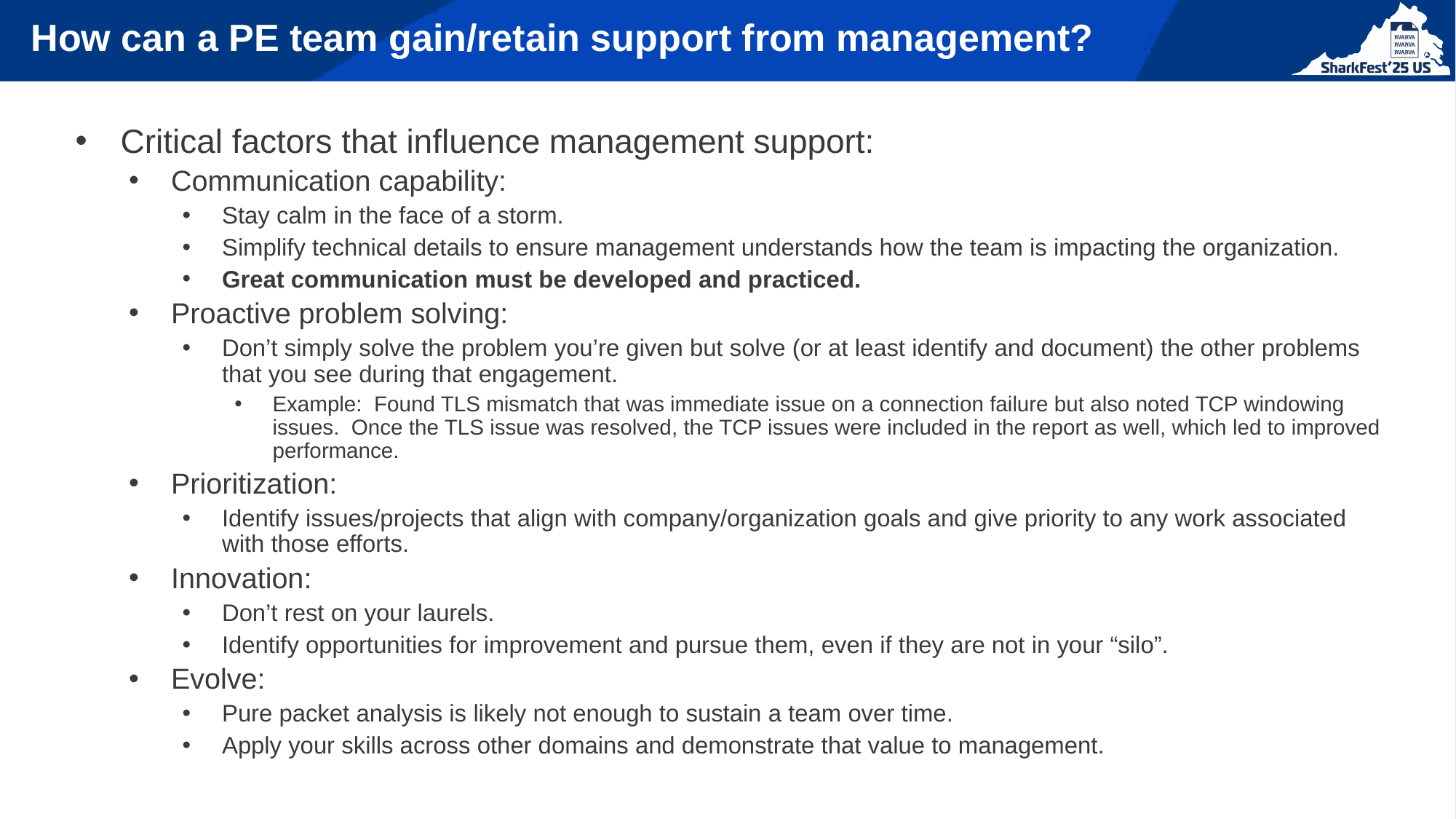

# How can a PE team gain/retain support from management?
Critical factors that influence management support:
Communication capability:
Stay calm in the face of a storm.
Simplify technical details to ensure management understands how the team is impacting the organization.
Great communication must be developed and practiced.
Proactive problem solving:
Don’t simply solve the problem you’re given but solve (or at least identify and document) the other problems that you see during that engagement.
Example:  Found TLS mismatch that was immediate issue on a connection failure but also noted TCP windowing issues.  Once the TLS issue was resolved, the TCP issues were included in the report as well, which led to improved performance.
Prioritization:
Identify issues/projects that align with company/organization goals and give priority to any work associated with those efforts.
Innovation:
Don’t rest on your laurels.
Identify opportunities for improvement and pursue them, even if they are not in your “silo”.
Evolve:
Pure packet analysis is likely not enough to sustain a team over time.
Apply your skills across other domains and demonstrate that value to management.